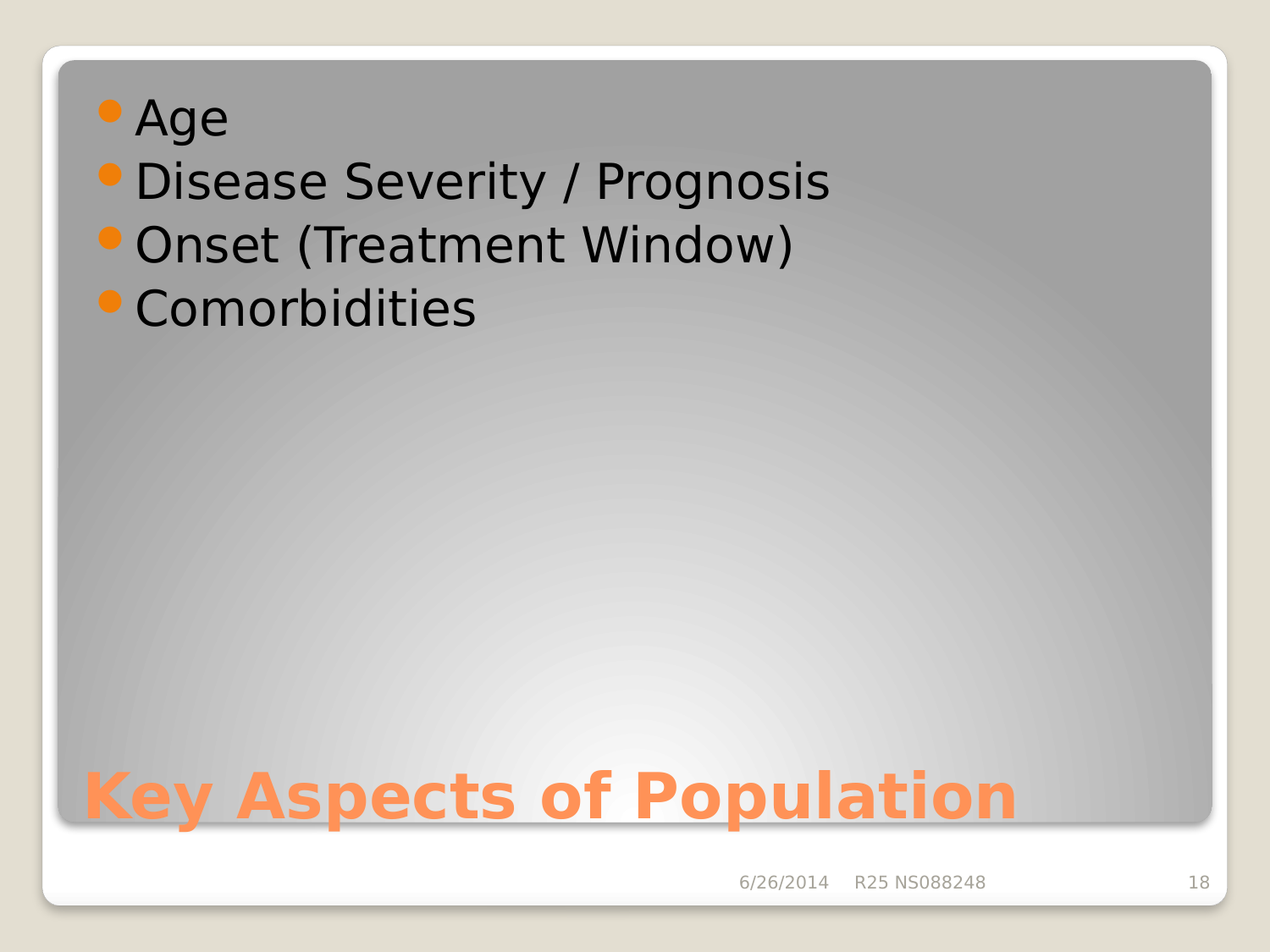

Age
Disease Severity / Prognosis
Onset (Treatment Window)
Comorbidities

# Key Aspects of Population
6/26/2014
R25 NS088248
18